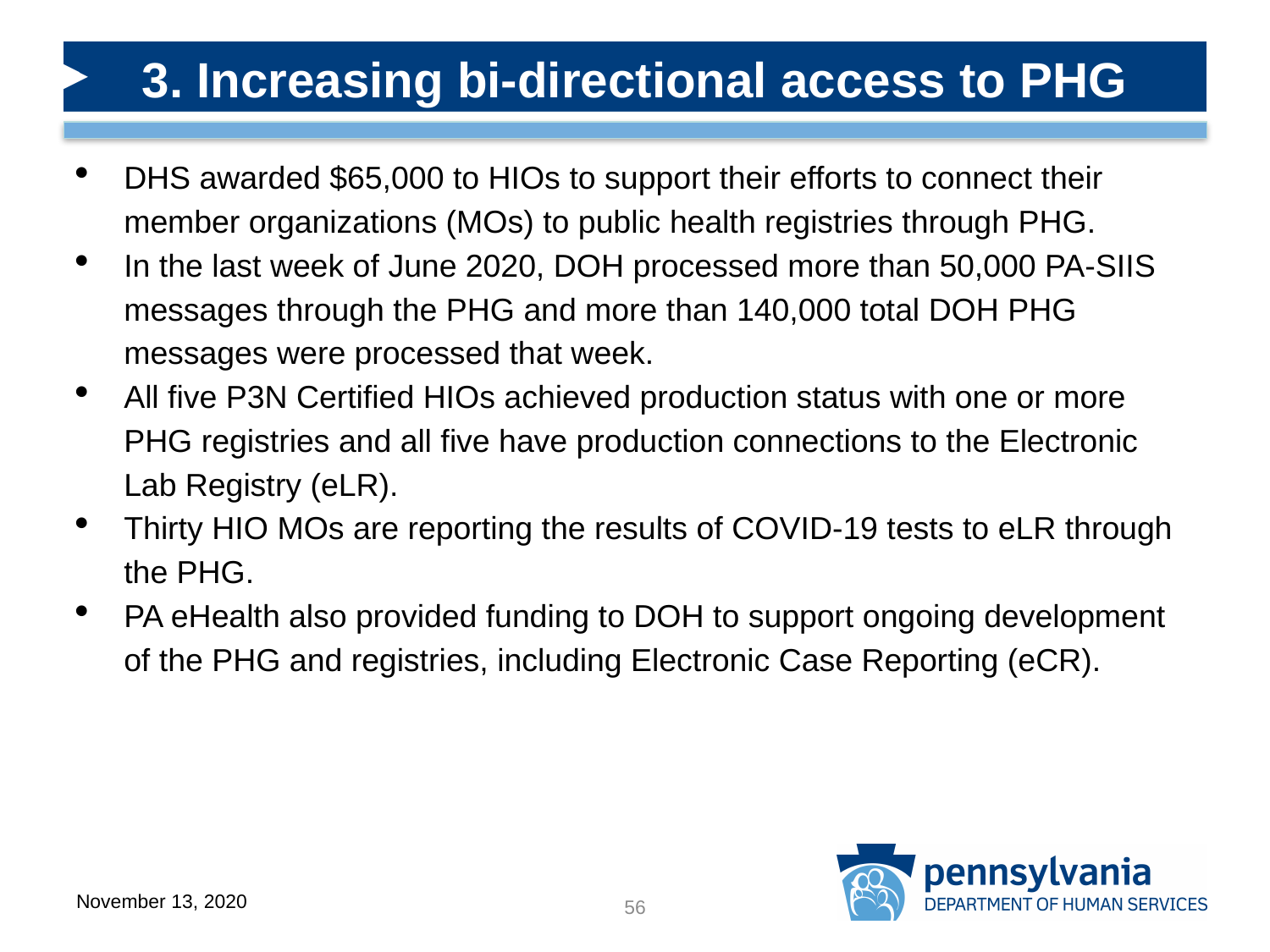

3. Increasing bi-directional access to PHG
DHS awarded $65,000 to HIOs to support their efforts to connect their member organizations (MOs) to public health registries through PHG.
In the last week of June 2020, DOH processed more than 50,000 PA-SIIS messages through the PHG and more than 140,000 total DOH PHG messages were processed that week.
All five P3N Certified HIOs achieved production status with one or more PHG registries and all five have production connections to the Electronic Lab Registry (eLR).
Thirty HIO MOs are reporting the results of COVID-19 tests to eLR through the PHG.
PA eHealth also provided funding to DOH to support ongoing development of the PHG and registries, including Electronic Case Reporting (eCR).

November 13, 2020
56